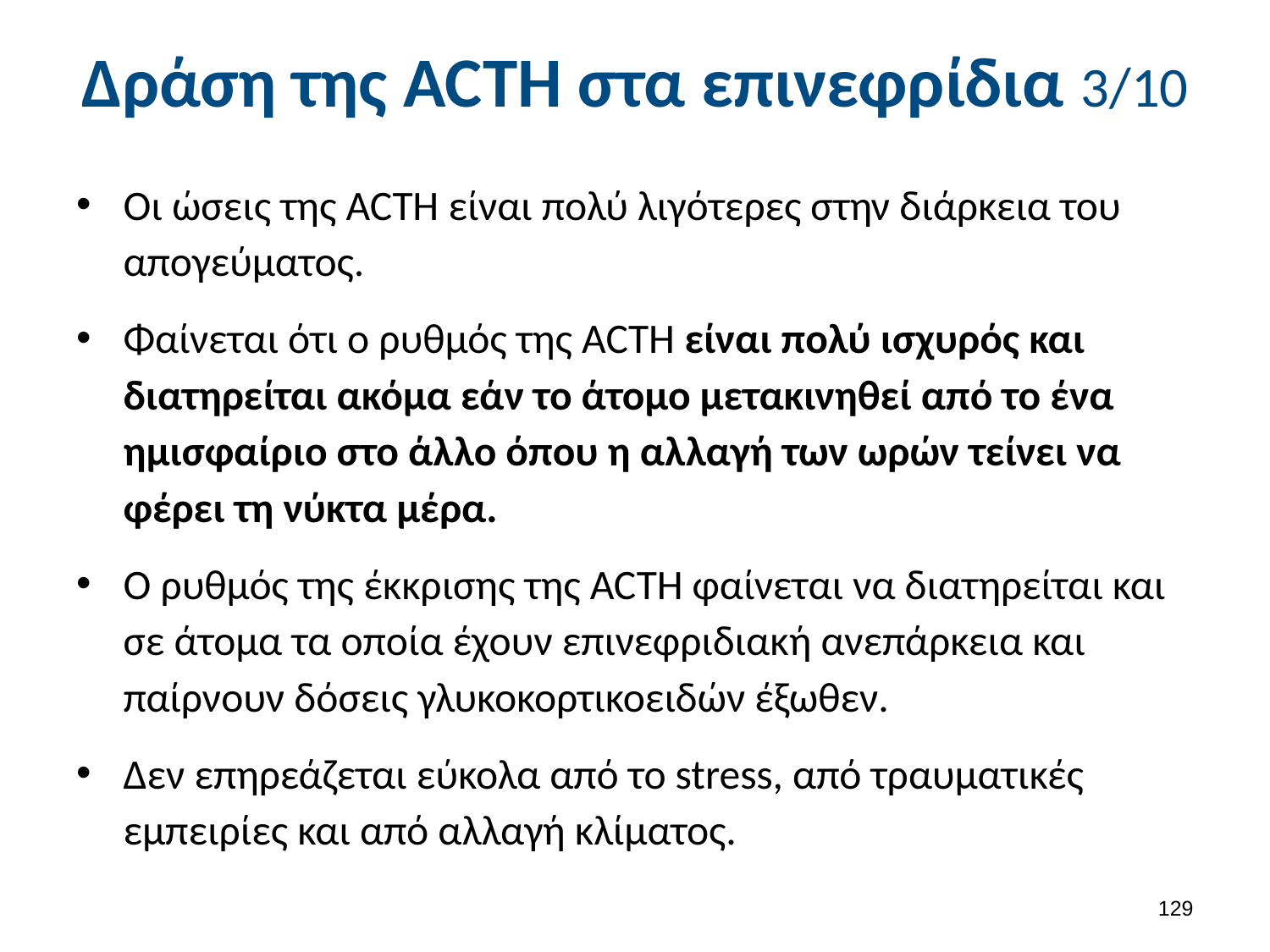

# Δράση της ACTH στα επινεφρίδια 3/10
Οι ώσεις της ACTH είναι πολύ λιγότερες στην διάρκεια του απογεύματος.
Φαίνεται ότι ο ρυθμός της ACTH είναι πολύ ισχυρός και διατηρείται ακόμα εάν το άτομο μετακινηθεί από το ένα ημισφαίριο στο άλλο όπου η αλλαγή των ωρών τείνει να φέρει τη νύκτα μέρα.
Ο ρυθμός της έκκρισης της ACTH φαίνεται να διατηρείται και σε άτομα τα οποία έχουν επινεφριδιακή ανεπάρκεια και παίρνουν δόσεις γλυκοκορτικοειδών έξωθεν.
Δεν επηρεάζεται εύκολα από το stress, από τραυματικές εμπειρίες και από αλλαγή κλίματος.
129